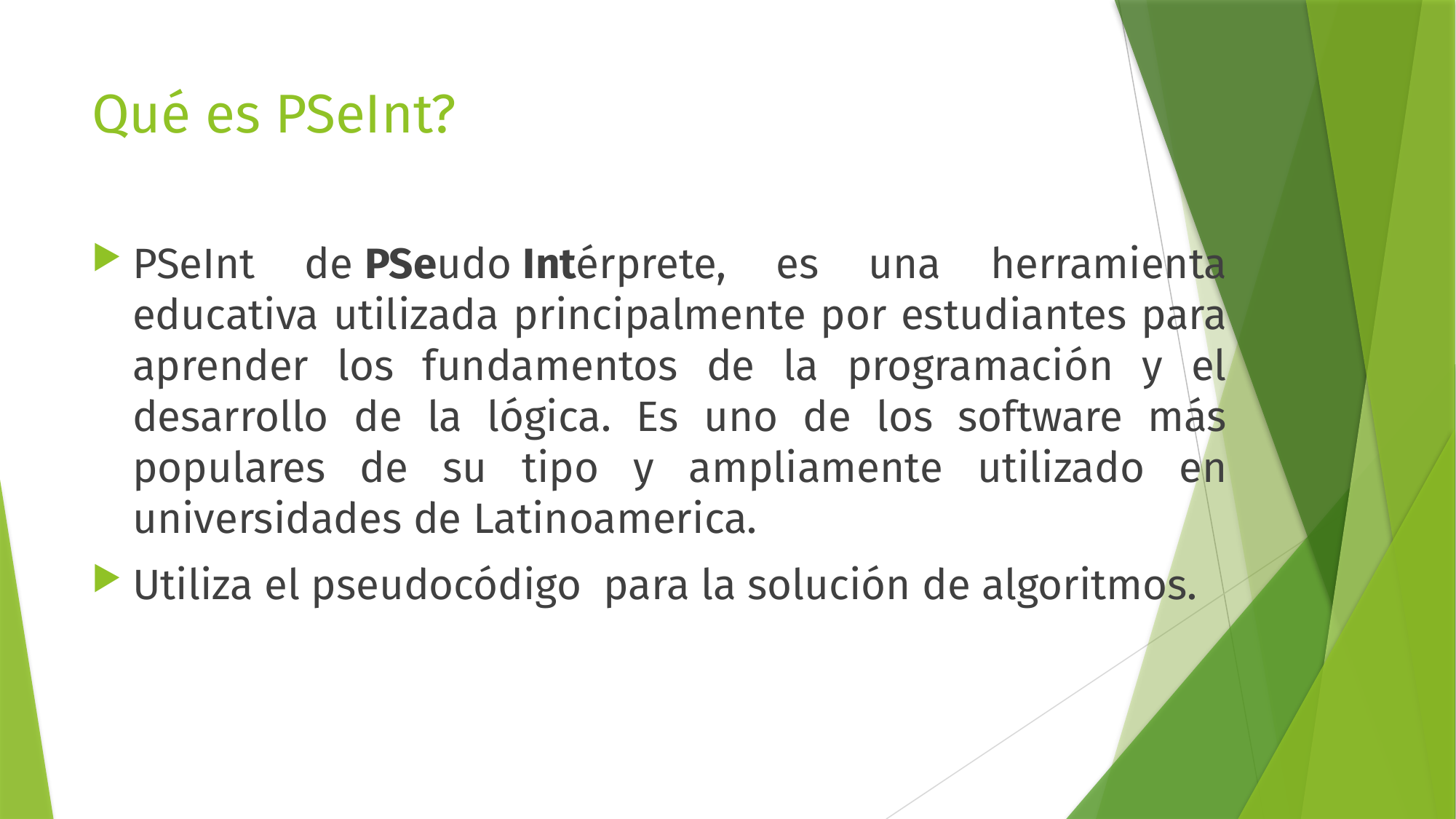

# Qué es PSeInt?
PSeInt de PSeudo Intérprete, es una herramienta educativa utilizada principalmente por estudiantes para aprender los fundamentos de la programación y el desarrollo de la lógica. Es uno de los software más populares de su tipo y ampliamente utilizado en universidades de Latinoamerica.
Utiliza el pseudocódigo  para la solución de algoritmos.